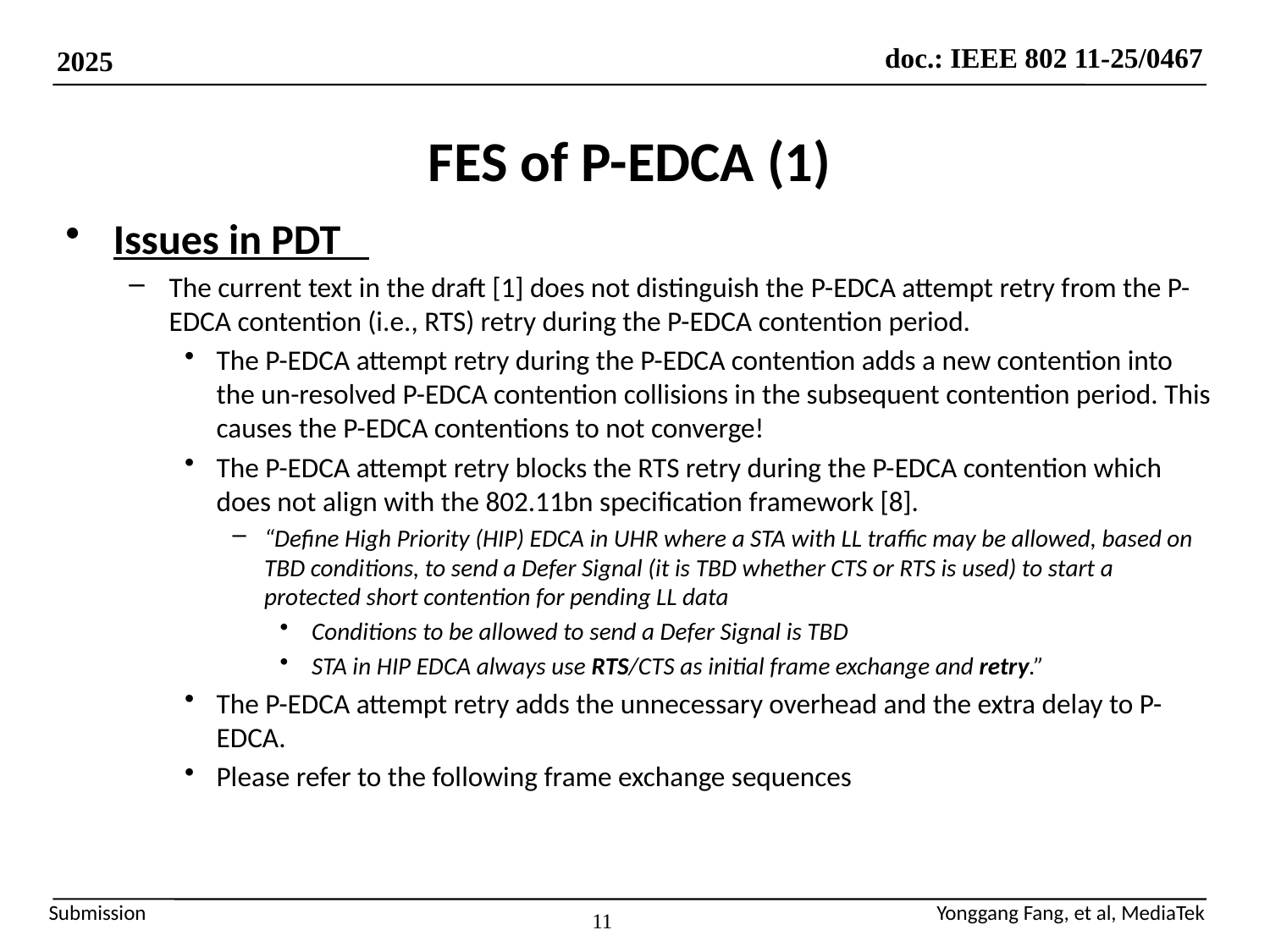

# FES of P-EDCA (1)
Issues in PDT
The current text in the draft [1] does not distinguish the P-EDCA attempt retry from the P-EDCA contention (i.e., RTS) retry during the P-EDCA contention period.
The P-EDCA attempt retry during the P-EDCA contention adds a new contention into the un-resolved P-EDCA contention collisions in the subsequent contention period. This causes the P-EDCA contentions to not converge!
The P-EDCA attempt retry blocks the RTS retry during the P-EDCA contention which does not align with the 802.11bn specification framework [8].
“Define High Priority (HIP) EDCA in UHR where a STA with LL traffic may be allowed, based on TBD conditions, to send a Defer Signal (it is TBD whether CTS or RTS is used) to start a protected short contention for pending LL data
Conditions to be allowed to send a Defer Signal is TBD
STA in HIP EDCA always use RTS/CTS as initial frame exchange and retry.”
The P-EDCA attempt retry adds the unnecessary overhead and the extra delay to P-EDCA.
Please refer to the following frame exchange sequences
11